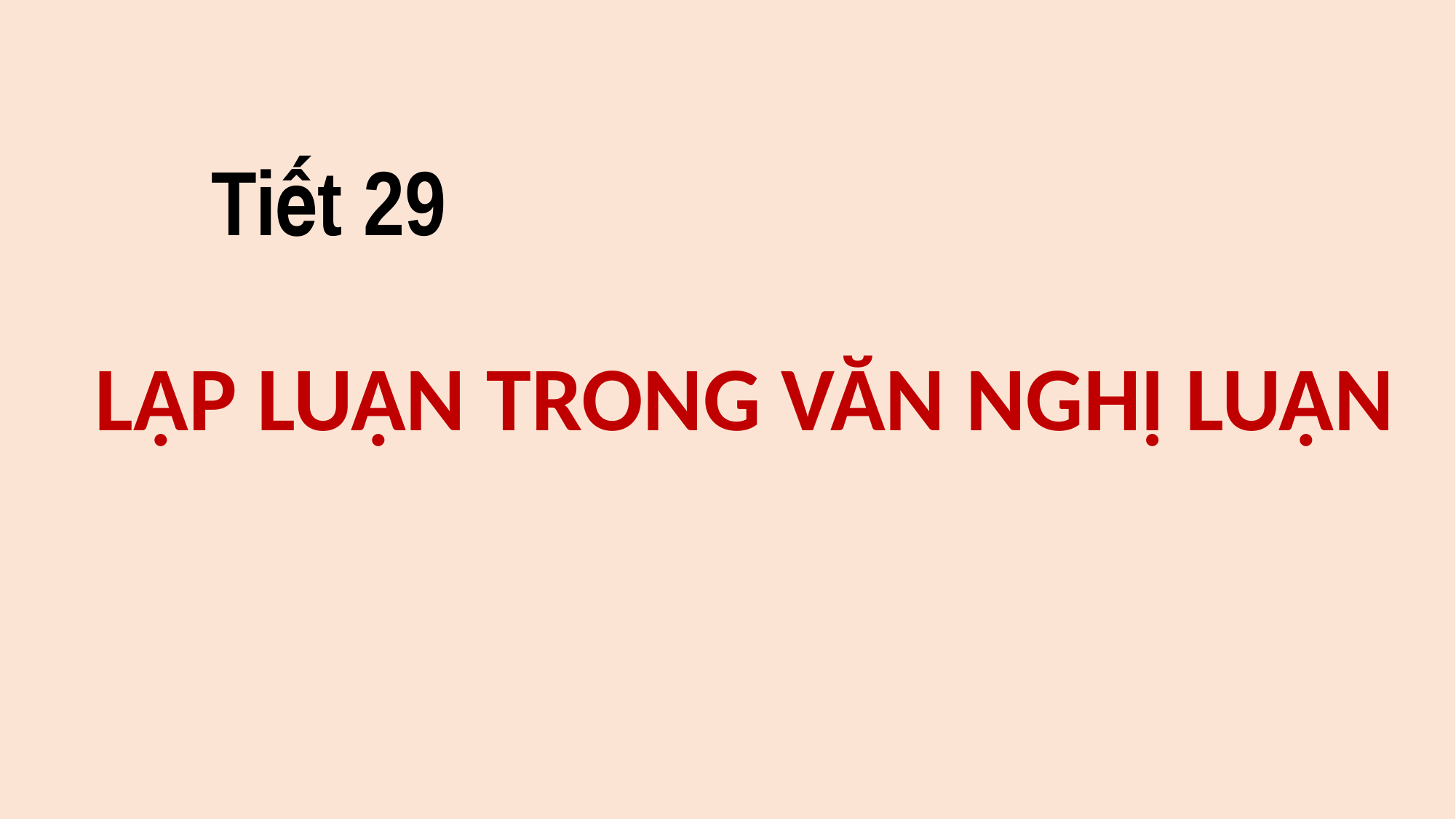

# Tiết 29
LẬP LUẬN TRONG VĂN NGHỊ LUẬN